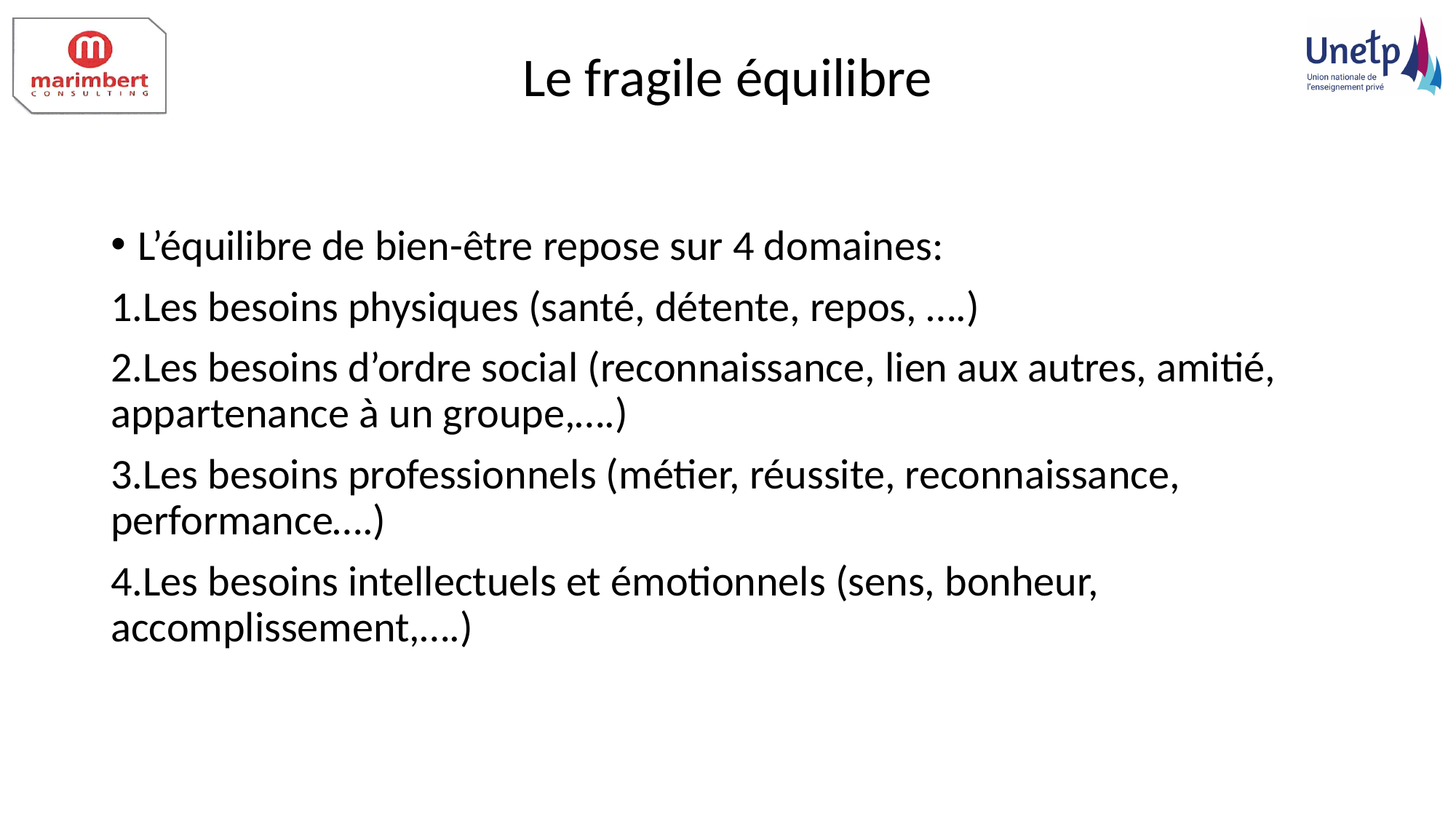

# Le fragile équilibre
L’équilibre de bien-être repose sur 4 domaines:
1.Les besoins physiques (santé, détente, repos, ….)
2.Les besoins d’ordre social (reconnaissance, lien aux autres, amitié, appartenance à un groupe,….)
3.Les besoins professionnels (métier, réussite, reconnaissance, performance….)
4.Les besoins intellectuels et émotionnels (sens, bonheur, accomplissement,….)